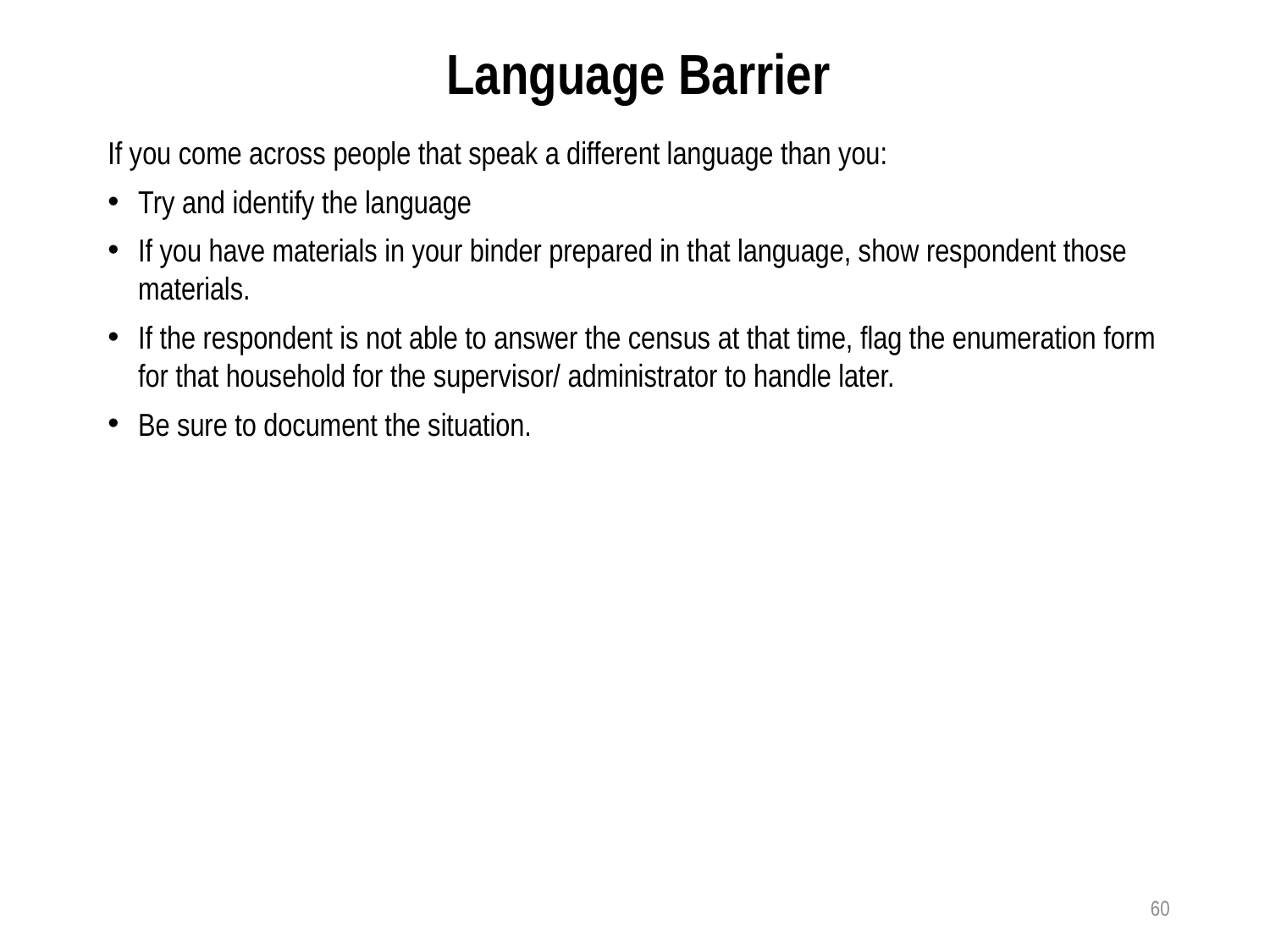

Language Barrier
If you come across people that speak a different language than you:
Try and identify the language
If you have materials in your binder prepared in that language, show respondent those materials.
If the respondent is not able to answer the census at that time, flag the enumeration form for that household for the supervisor/ administrator to handle later.
Be sure to document the situation.
60